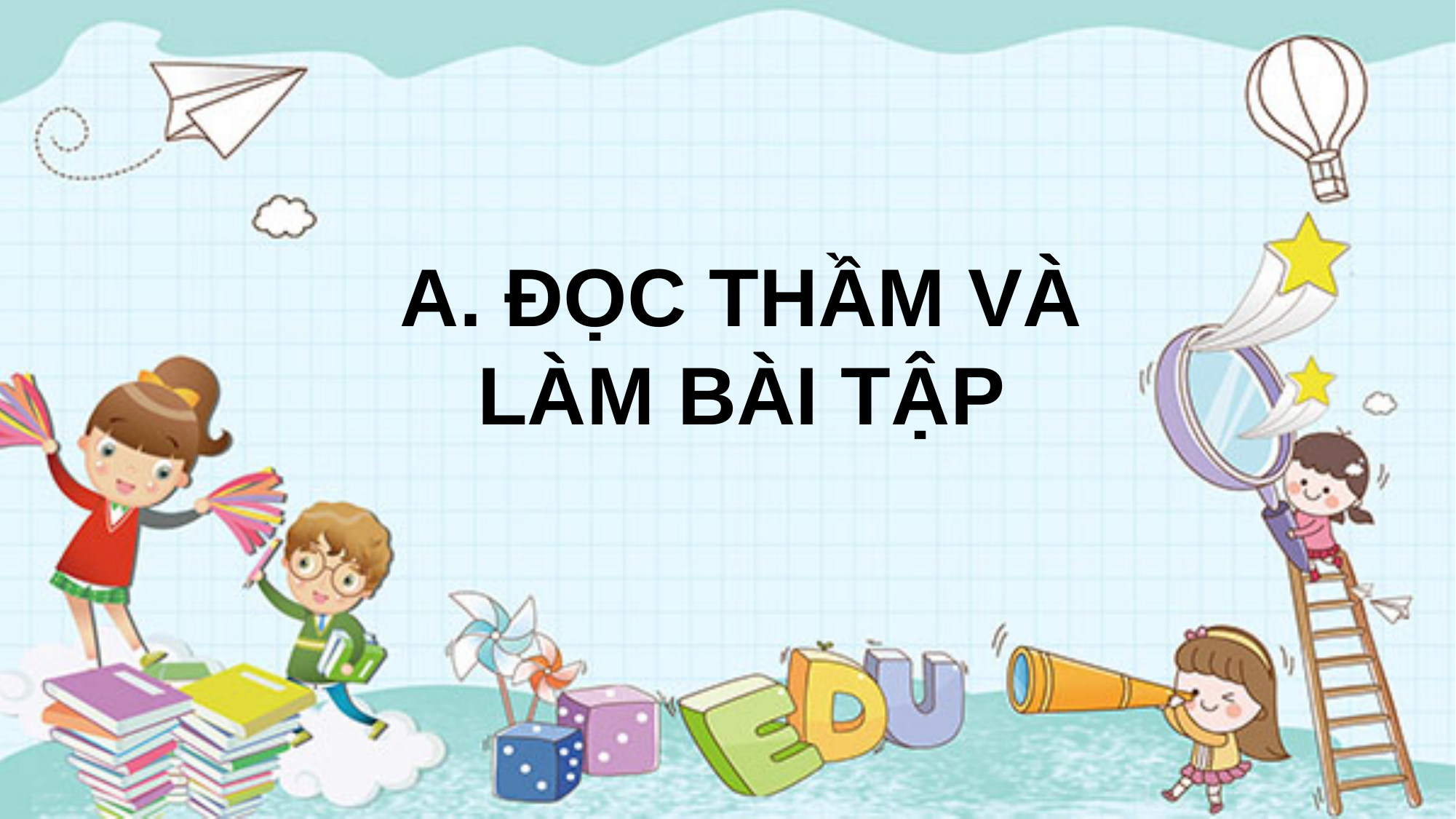

A. ĐỌC THẦM VÀ LÀM BÀI TẬP